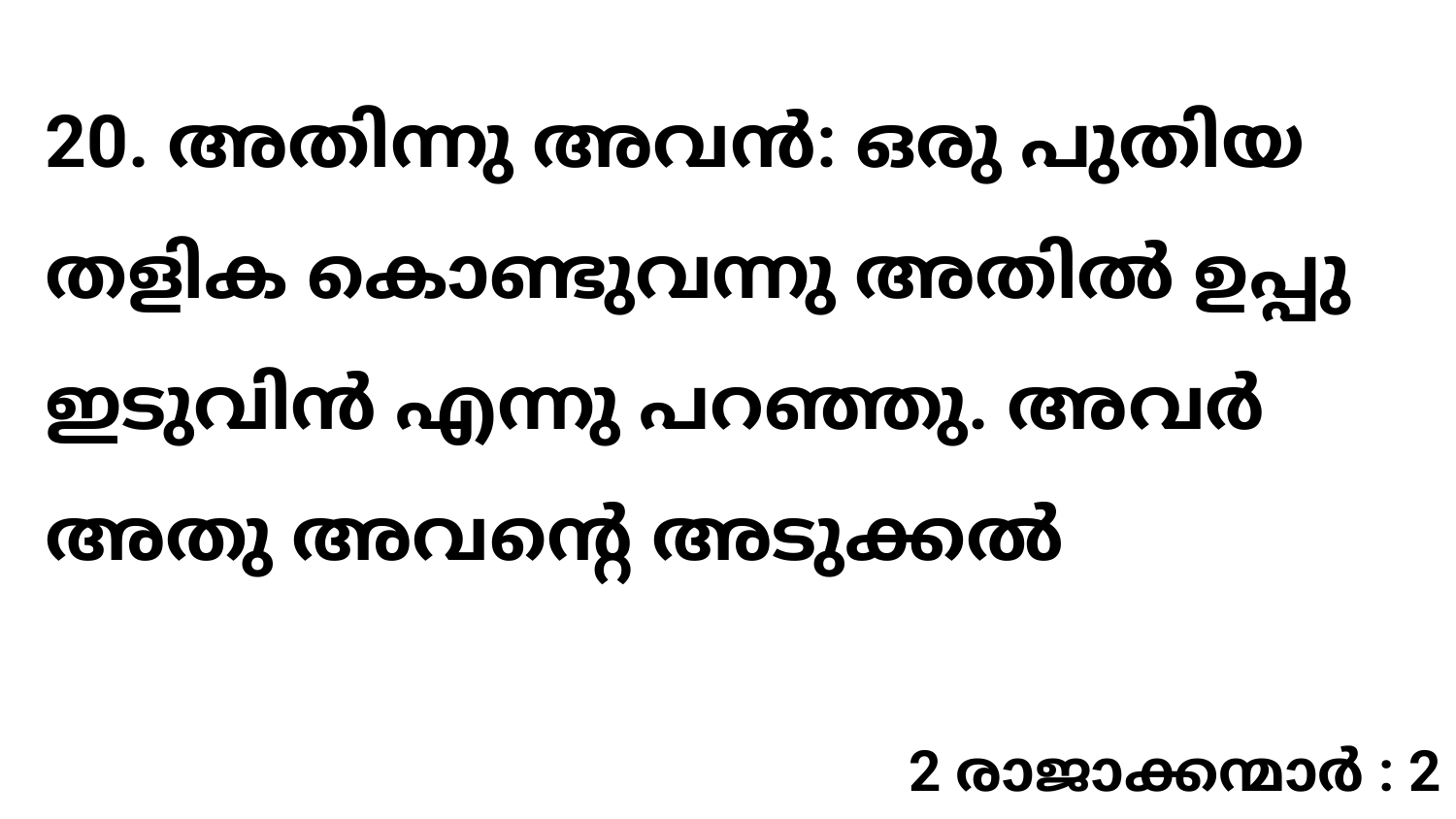

20. അതിന്നു അവൻ: ഒരു പുതിയ തളിക കൊണ്ടുവന്നു അതിൽ ഉപ്പു ഇടുവിൻ എന്നു പറഞ്ഞു. അവർ അതു അവന്റെ അടുക്കൽ
2 രാജാക്കന്മാർ : 2